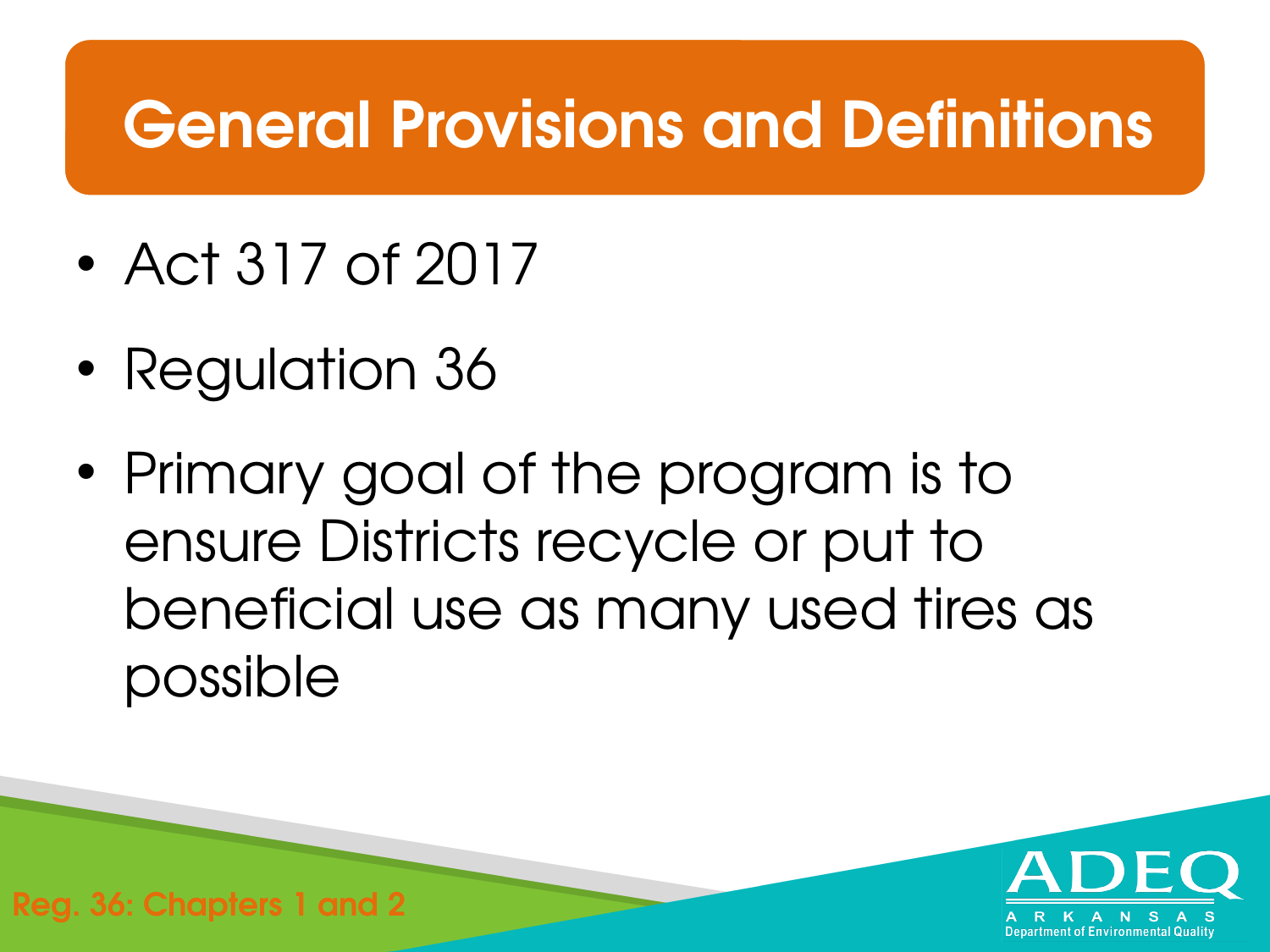

General Provisions and Definitions
Act 317 of 2017

Regulation 36

Primary goal of the program is to ensure Districts recycle or put to beneficial use as many used tires as possible

Reg. 36: Chapters 1 and 2